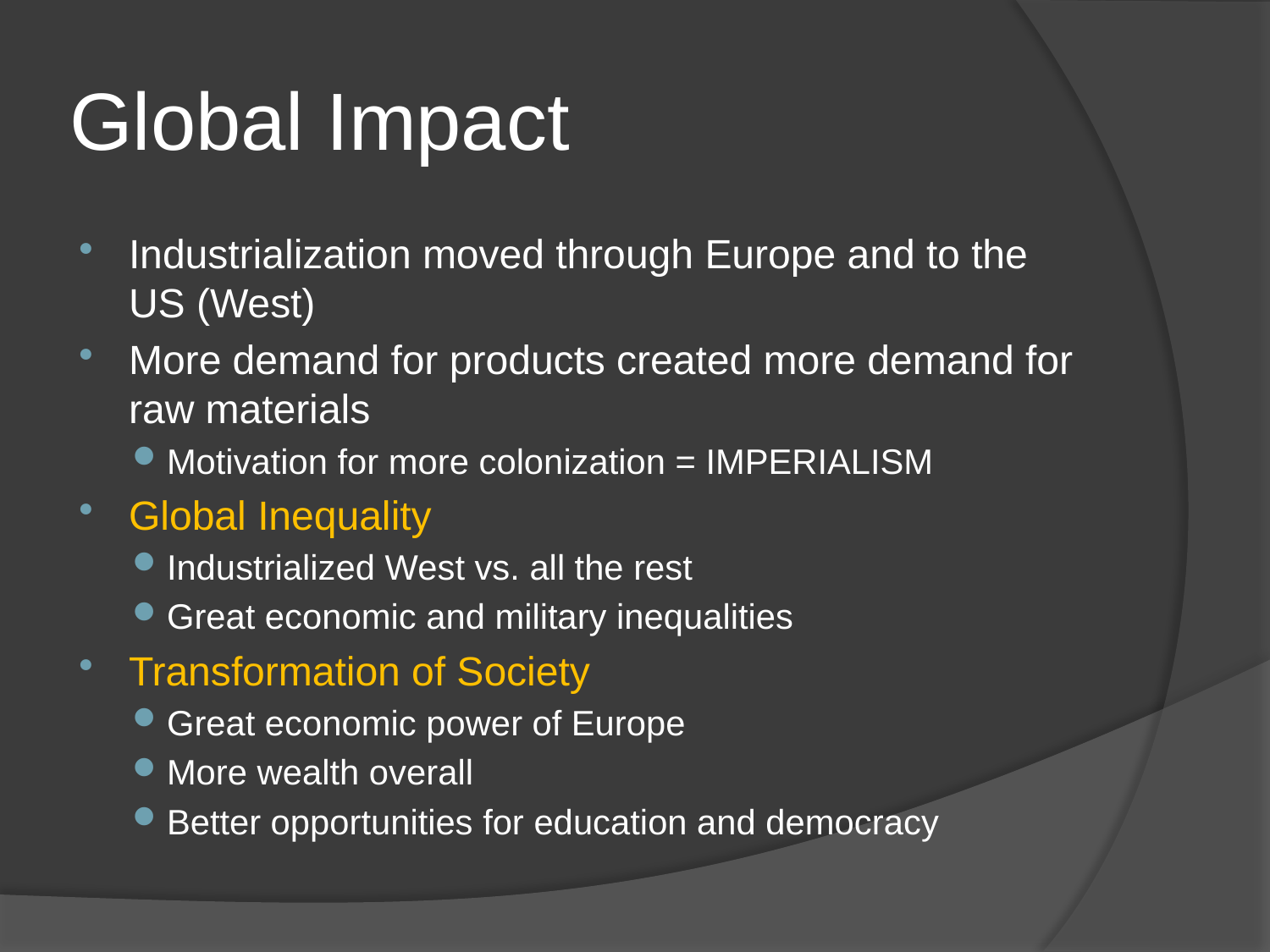

# Global Impact
Industrialization moved through Europe and to the US (West)
More demand for products created more demand for raw materials
Motivation for more colonization = IMPERIALISM
Global Inequality
Industrialized West vs. all the rest
Great economic and military inequalities
Transformation of Society
Great economic power of Europe
More wealth overall
Better opportunities for education and democracy